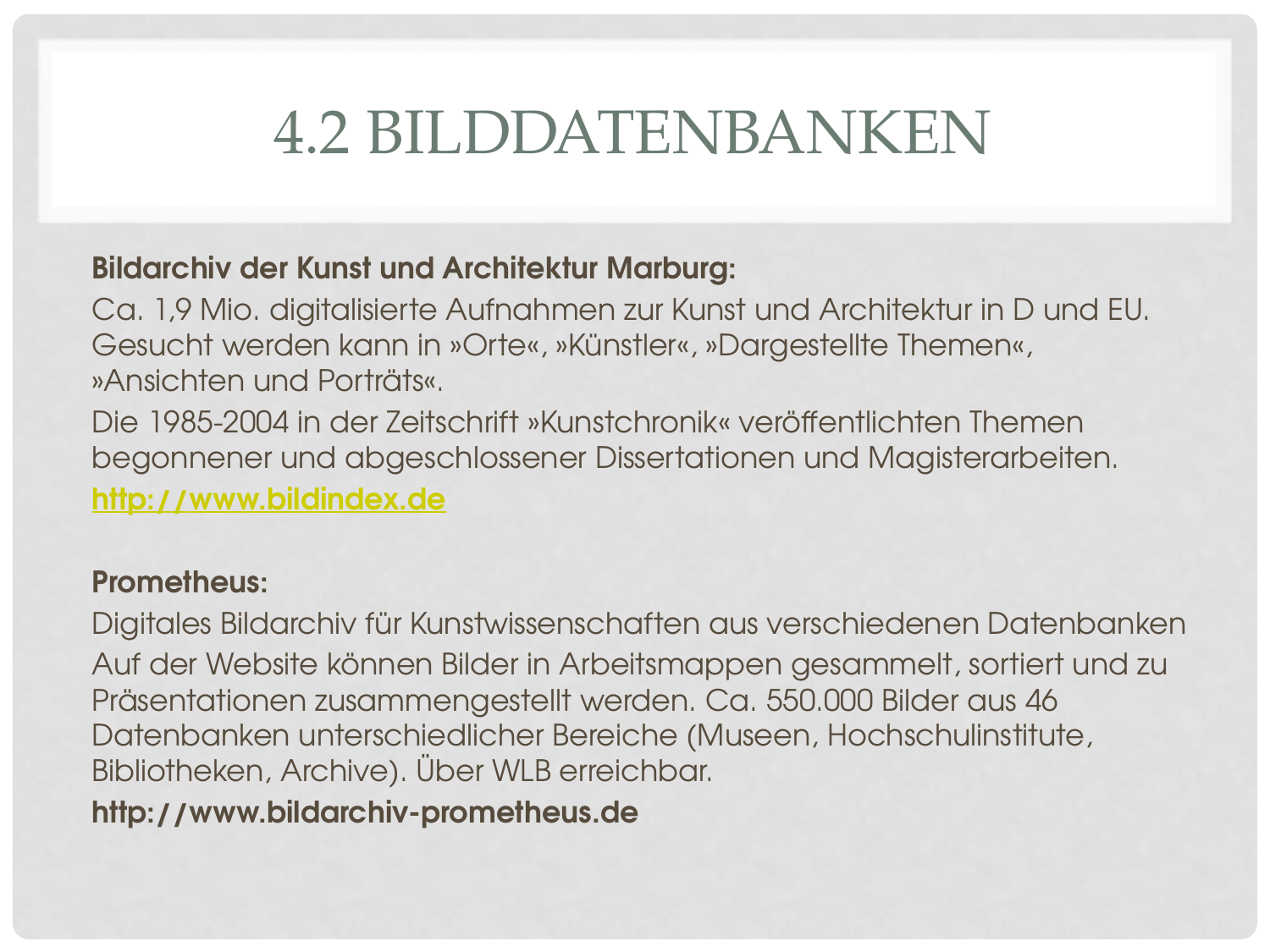

# 4.2 Bilddatenbanken
Bildarchiv der Kunst und Architektur Marburg:
Ca. 1,9 Mio. digitalisierte Aufnahmen zur Kunst und Architektur in D und EU. Gesucht werden kann in »Orte«, »Künstler«, »Dargestellte Themen«, »Ansichten und Porträts«.
Die 1985-2004 in der Zeitschrift »Kunstchronik« veröffentlichten Themen begonnener und abgeschlossener Dissertationen und Magisterarbeiten.
http://www.bildindex.de

Prometheus:
Digitales Bildarchiv für Kunstwissenschaften aus verschiedenen Datenbanken
Auf der Website können Bilder in Arbeitsmappen gesammelt, sortiert und zu Präsentationen zusammengestellt werden. Ca. 550.000 Bilder aus 46 Datenbanken unterschiedlicher Bereiche (Museen, Hochschulinstitute, Bibliotheken, Archive). Über WLB erreichbar.
http://www.bildarchiv-prometheus.de